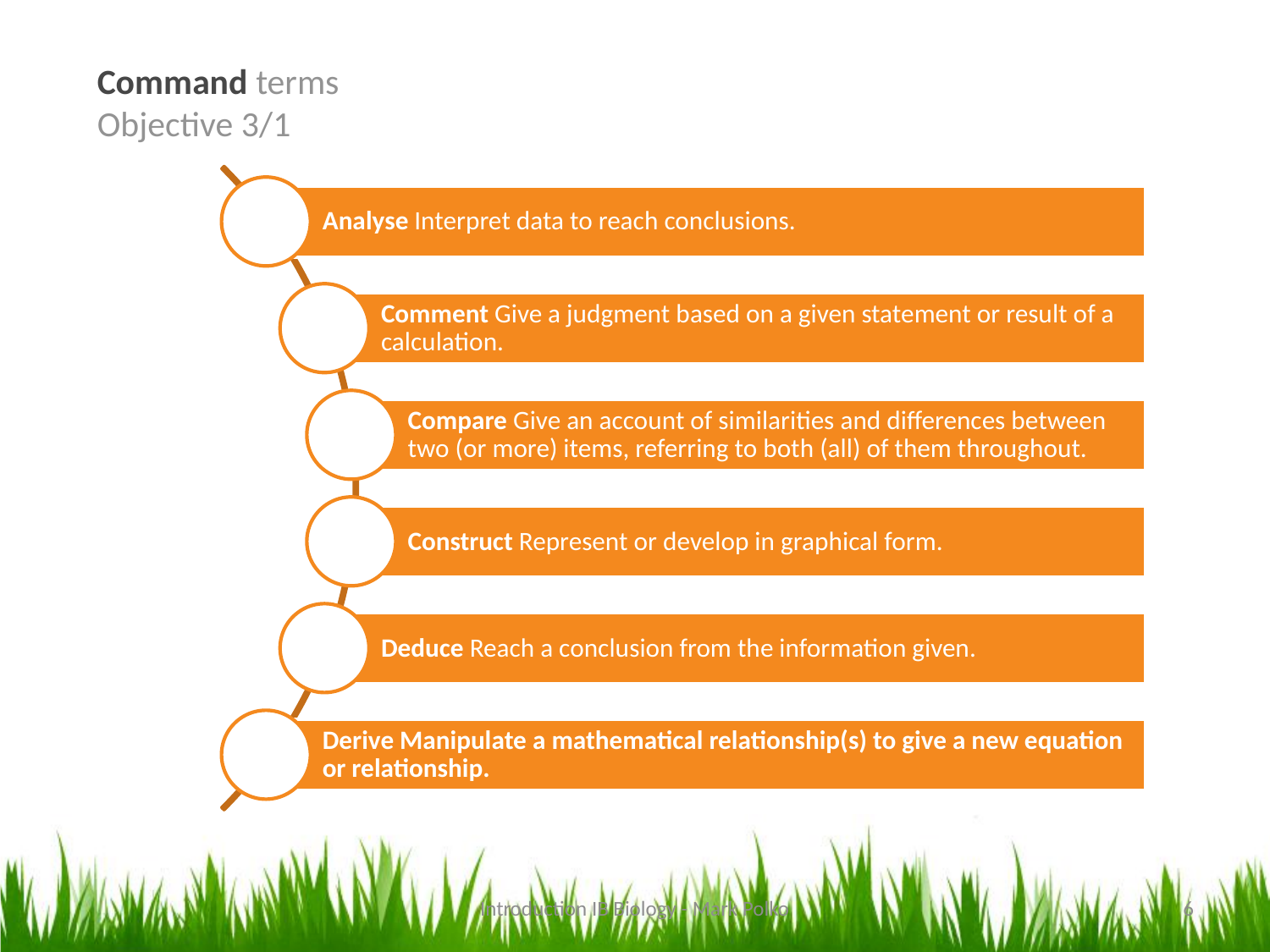

Command terms
Objective 3/1
Analyse Interpret data to reach conclusions.
Comment Give a judgment based on a given statement or result of a calculation.
Compare Give an account of similarities and differences between two (or more) items, referring to both (all) of them throughout.
Construct Represent or develop in graphical form.
Deduce Reach a conclusion from the information given.
Derive Manipulate a mathematical relationship(s) to give a new equation or relationship.
Introduction IB Biology - Mark Polko
6